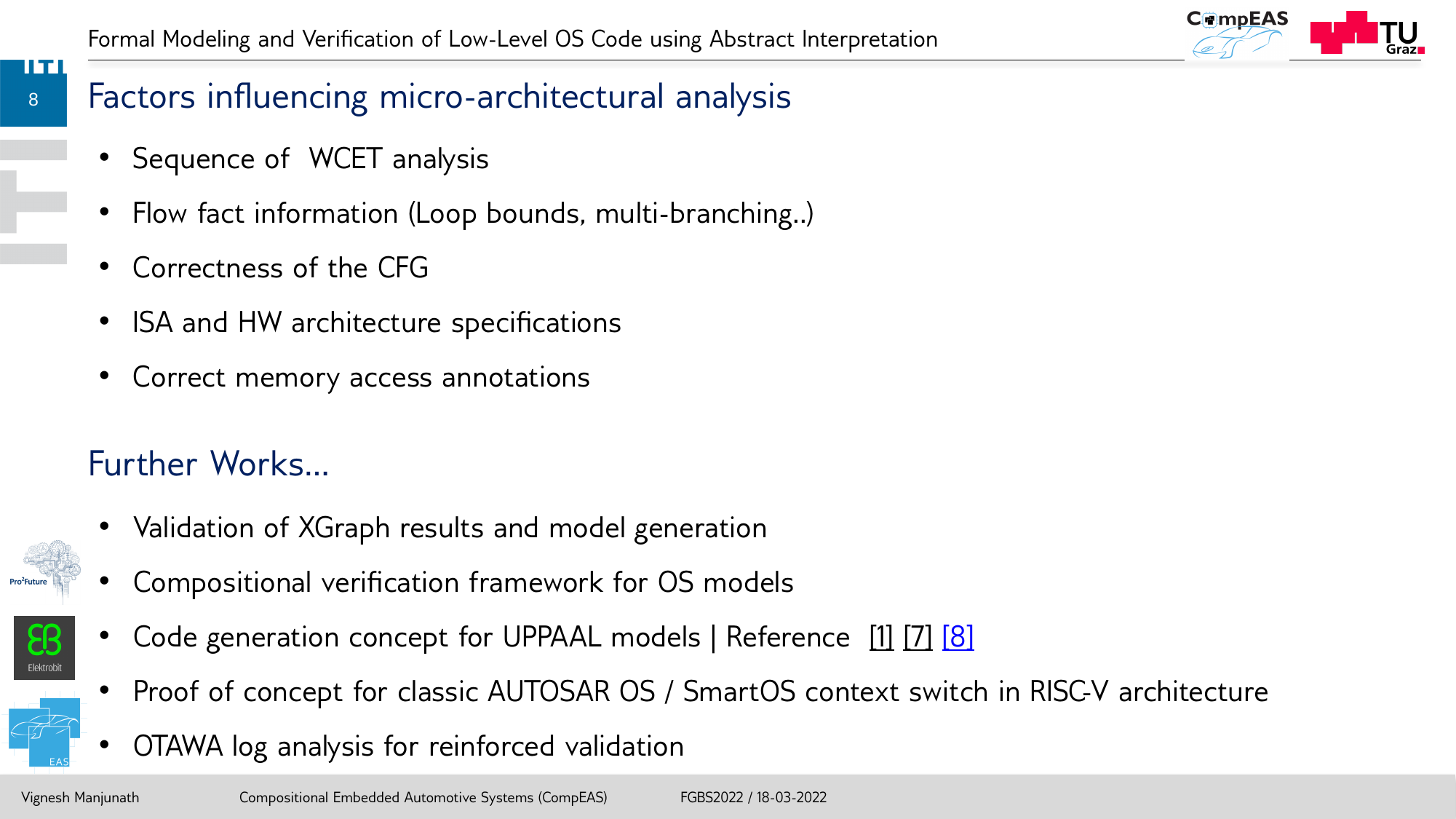

Formal Modeling and Verification of Low-Level OS Code using Abstract Interpretation
# Factors influencing micro-architectural analysis
8
Sequence of  WCET analysis
Flow fact information (Loop bounds, multi-branching..)
Correctness of the CFG
ISA and HW architecture specifications
Correct memory access annotations
Further Works…
Validation of XGraph results and model generation
Compositional verification framework for OS models
Code generation concept for UPPAAL models | Reference  [1] [7] [8]
Proof of concept for classic AUTOSAR OS / SmartOS context switch in RISC-V architecture
OTAWA log analysis for reinforced validation